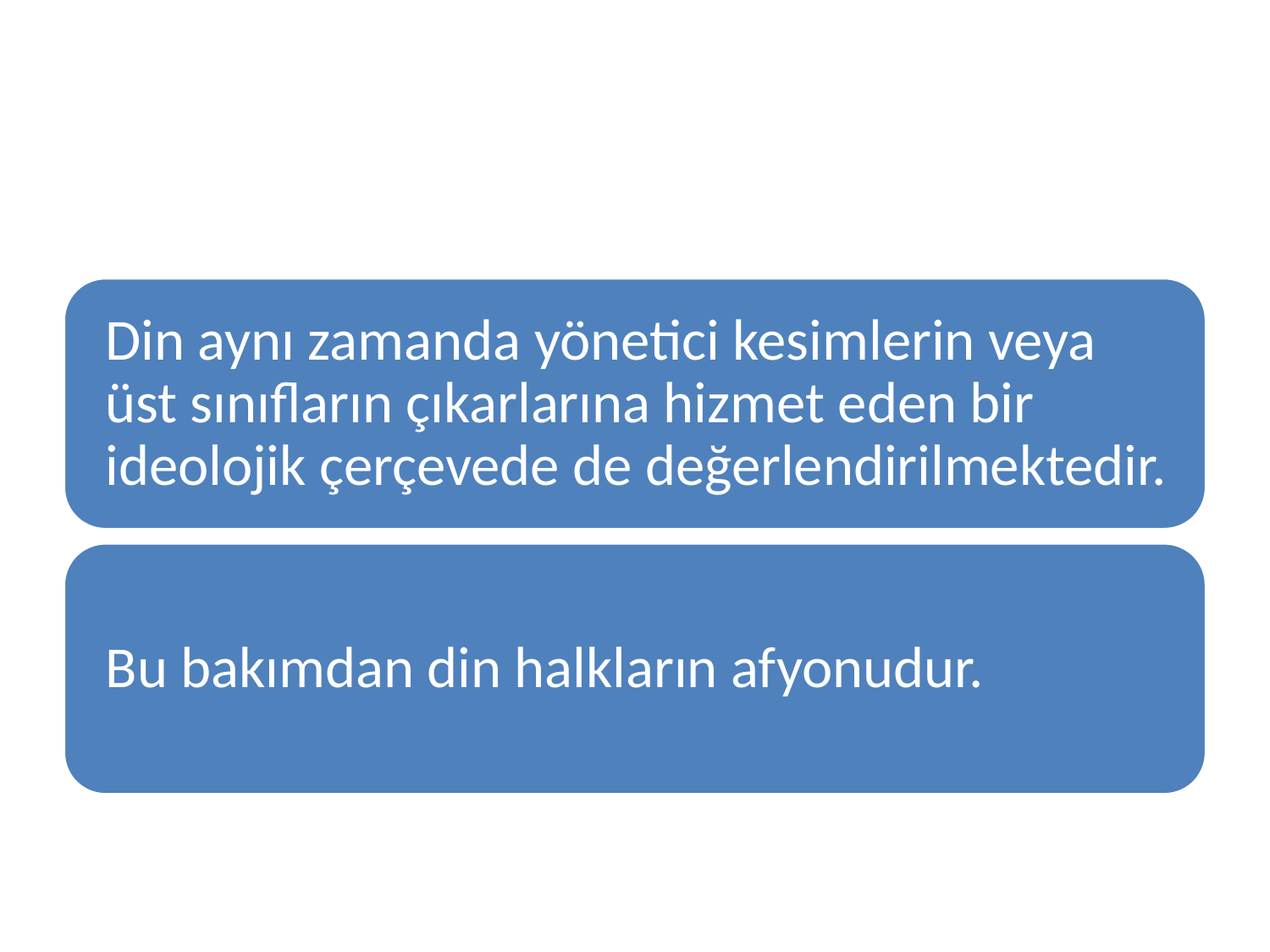

#
Din aynı zamanda yönetici kesimlerin veya üst sınıfların çıkarlarına hizmet eden bir ideolojik çerçevede de değerlendirilmektedir.
Bu bakımdan din halkların afyonudur.